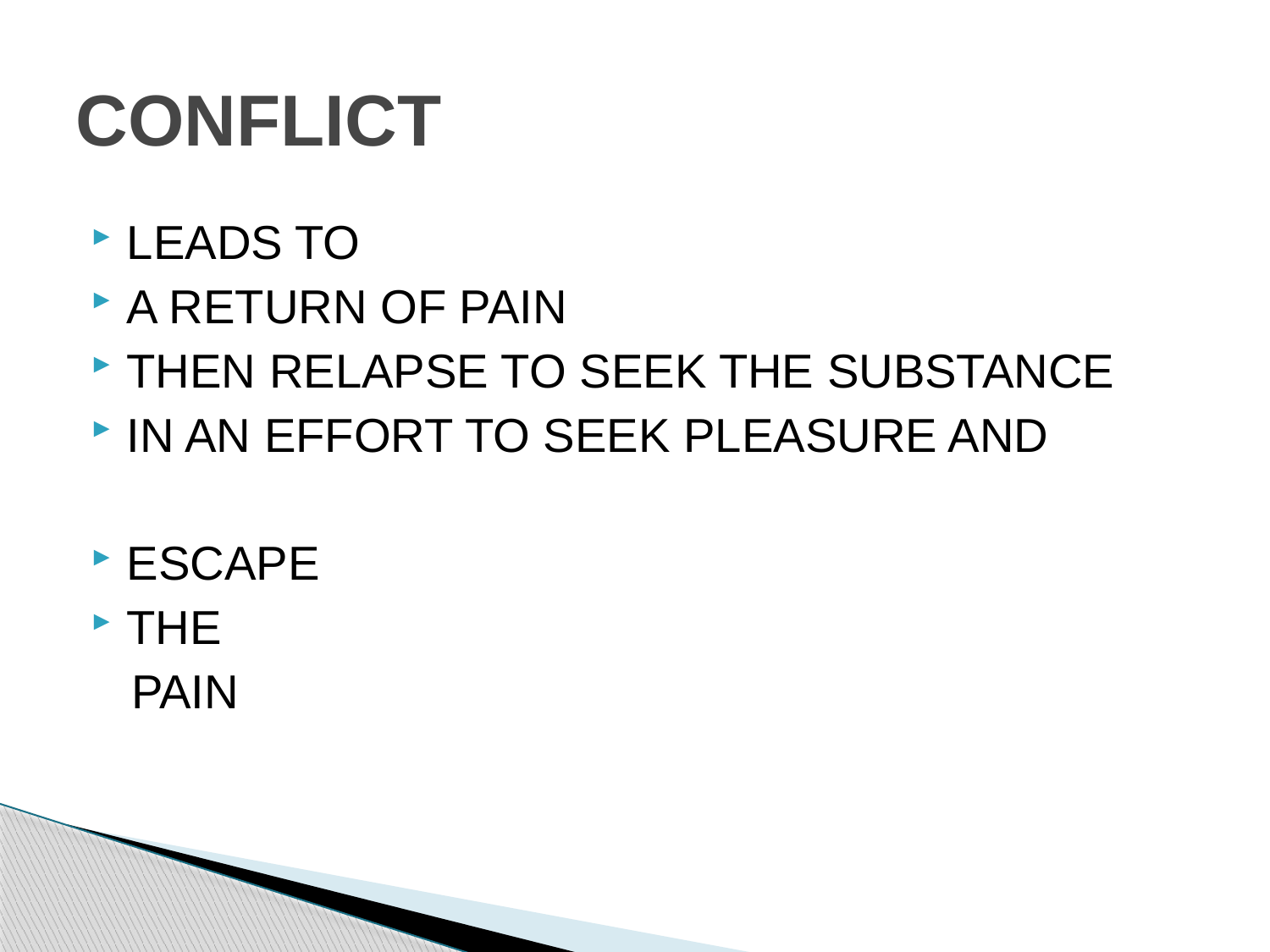

# CONFLICT
LEADS TO
A RETURN OF PAIN
THEN RELAPSE TO SEEK THE SUBSTANCE
IN AN EFFORT TO SEEK PLEASURE AND

ESCAPE
THE
   PAIN